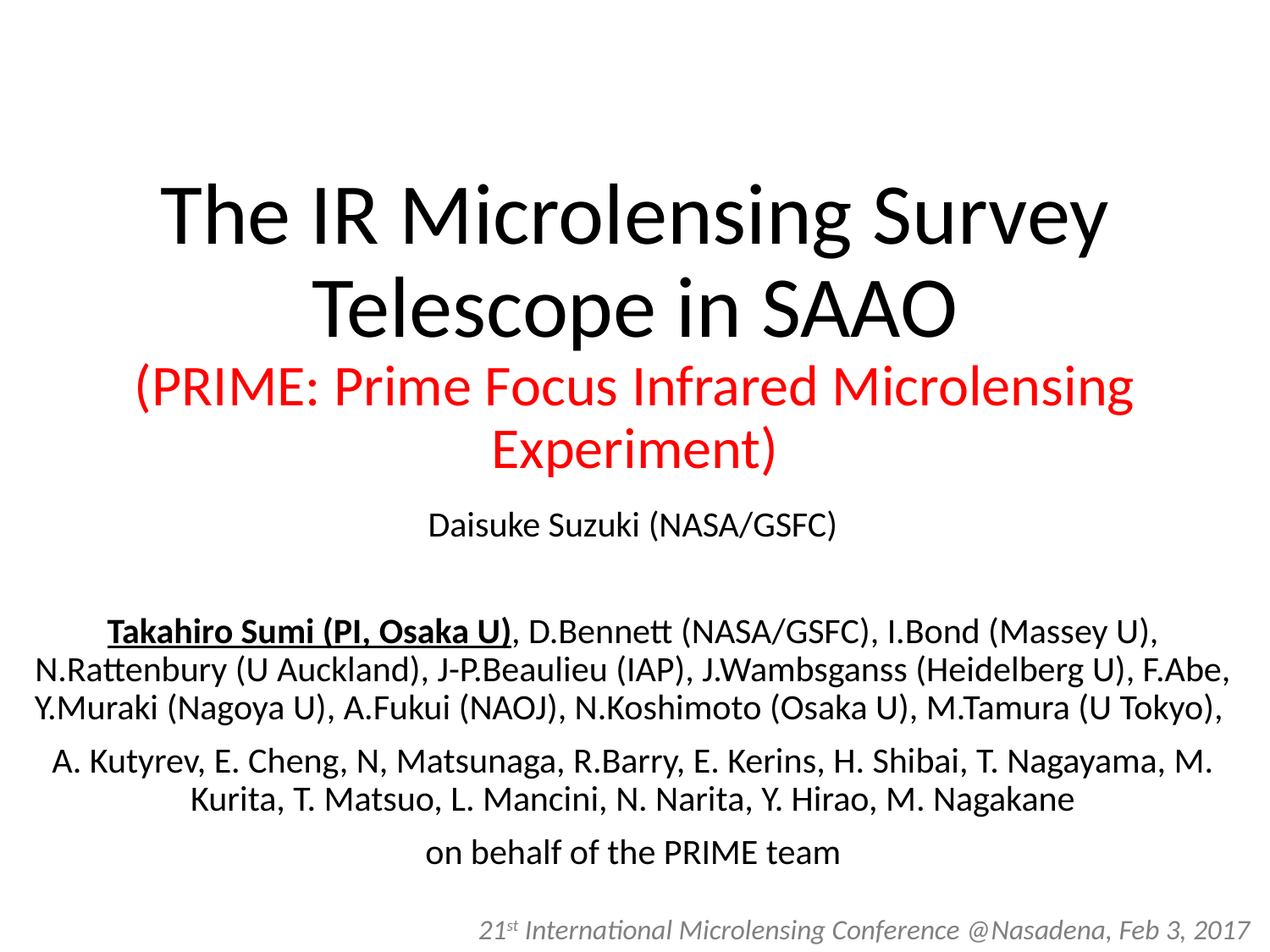

# The IR Microlensing Survey Telescope in SAAO (PRIME: Prime Focus Infrared Microlensing Experiment)
Daisuke Suzuki (NASA/GSFC)

Takahiro Sumi (PI, Osaka U), D.Bennett (NASA/GSFC), I.Bond (Massey U), N.Rattenbury (U Auckland), J-P.Beaulieu (IAP), J.Wambsganss (Heidelberg U), F.Abe, Y.Muraki (Nagoya U), A.Fukui (NAOJ), N.Koshimoto (Osaka U), M.Tamura (U Tokyo),
A. Kutyrev, E. Cheng, N, Matsunaga, R.Barry, E. Kerins, H. Shibai, T. Nagayama, M. Kurita, T. Matsuo, L. Mancini, N. Narita, Y. Hirao, M. Nagakane
on behalf of the PRIME team
21st International Microlensing Conference @Nasadena, Feb 3, 2017